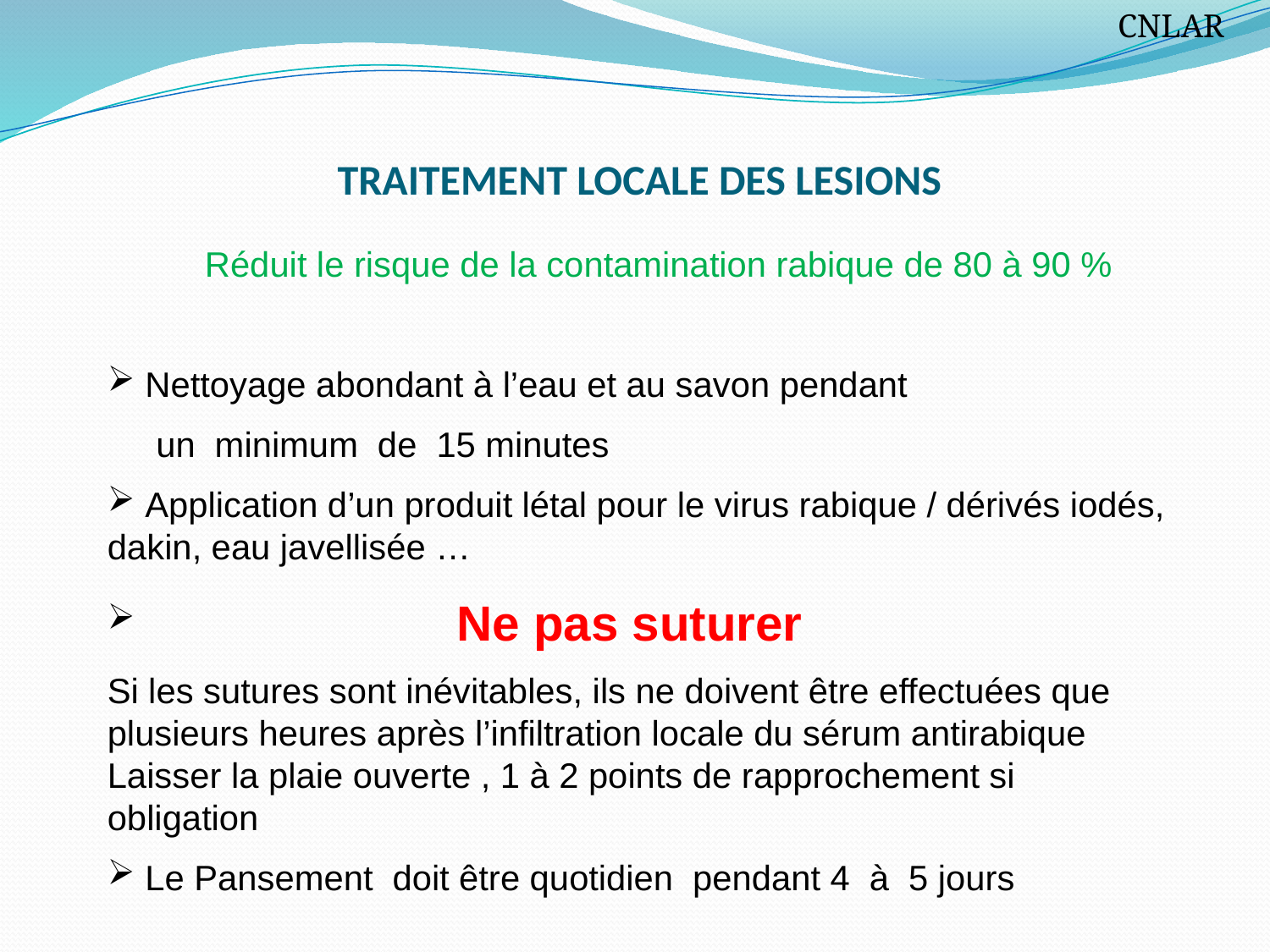

CNLAR
TRAITEMENT LOCALE DES LESIONS
          Réduit le risque de la contamination rabique de 80 à 90 %

 Nettoyage abondant à l’eau et au savon pendant
     un  minimum  de  15 minutes
 Application d’un produit létal pour le virus rabique / dérivés iodés, dakin, eau javellisée …
                                 Ne pas suturer
Si les sutures sont inévitables, ils ne doivent être effectuées que plusieurs heures après l’infiltration locale du sérum antirabique  Laisser la plaie ouverte , 1 à 2 points de rapprochement si obligation
 Le Pansement  doit être quotidien  pendant 4  à  5 jours